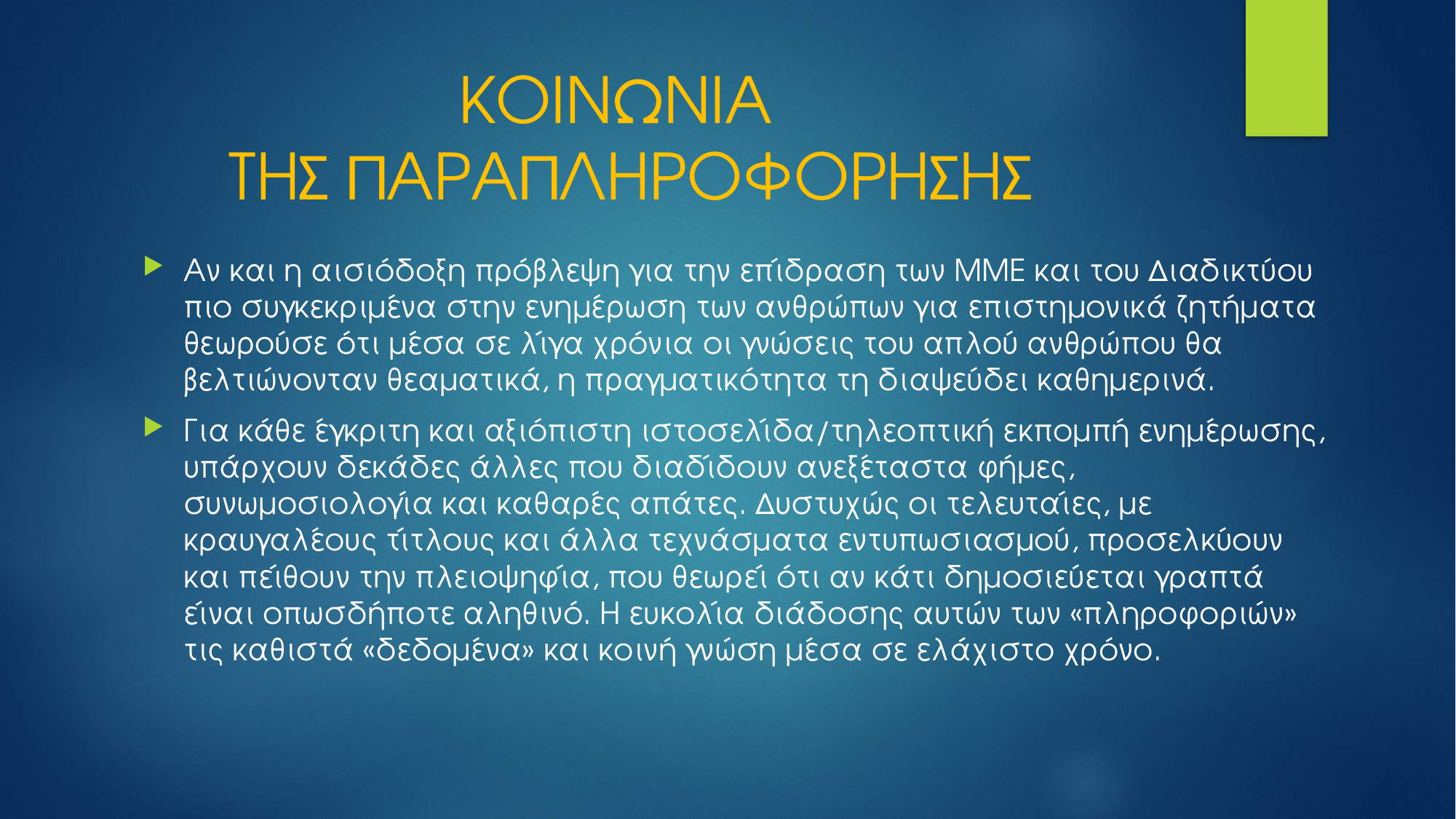

# ΚΟΙΝΩΝΙΑ ΤΗΣ ΠΑΡΑΠΛΗΡΟΦΟΡΗΣΗΣ
Αν και η αισιόδοξη πρόβλεψη για την επίδραση των ΜΜΕ και του Διαδικτύου πιο συγκεκριμένα στην ενημέρωση των ανθρώπων για επιστημονικά ζητήματα θεωρούσε ότι μέσα σε λίγα χρόνια οι γνώσεις του απλού ανθρώπου θα βελτιώνονταν θεαματικά, η πραγματικότητα τη διαψεύδει καθημερινά.
Για κάθε έγκριτη και αξιόπιστη ιστοσελίδα/τηλεοπτική εκπομπή ενημέρωσης, υπάρχουν δεκάδες άλλες που διαδίδουν ανεξέταστα φήμες, συνωμοσιολογία και καθαρές απάτες. Δυστυχώς οι τελευταίες, με κραυγαλέους τίτλους και άλλα τεχνάσματα εντυπωσιασμού, προσελκύουν και πείθουν την πλειοψηφία, που θεωρεί ότι αν κάτι δημοσιεύεται γραπτά είναι οπωσδήποτε αληθινό. Η ευκολία διάδοσης αυτών των «πληροφοριών» τις καθιστά «δεδομένα» και κοινή γνώση μέσα σε ελάχιστο χρόνο.